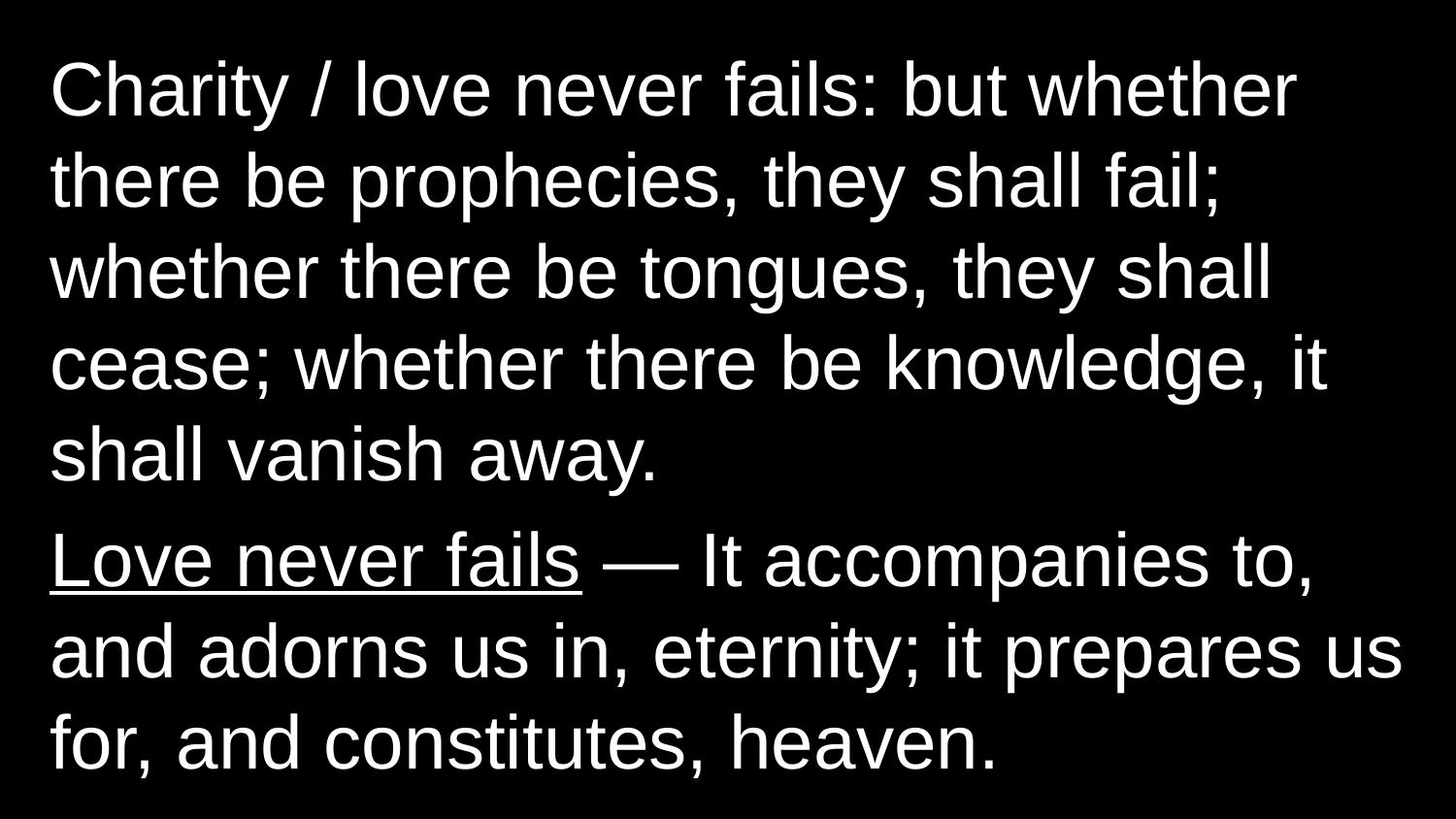

Charity / love never fails: but whether there be prophecies, they shall fail; whether there be tongues, they shall cease; whether there be knowledge, it shall vanish away.
Love never fails — It accompanies to, and adorns us in, eternity; it prepares us for, and constitutes, heaven.